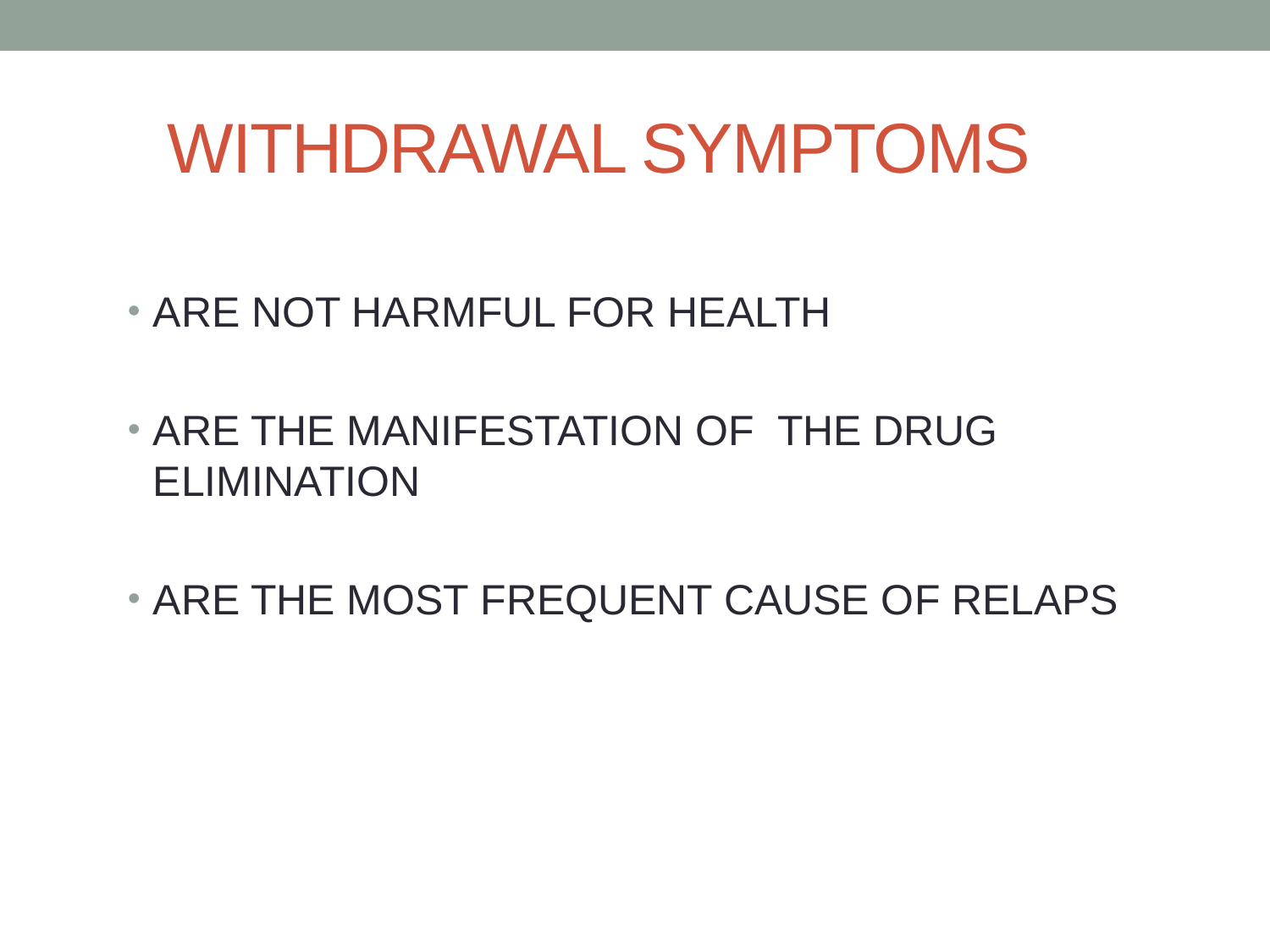

# WITHDRAWAL SYMPTOMS
ARE NOT HARMFUL FOR HEALTH

ARE THE MANIFESTATION OF  THE DRUG ELIMINATION

ARE THE MOST FREQUENT CAUSE OF RELAPS